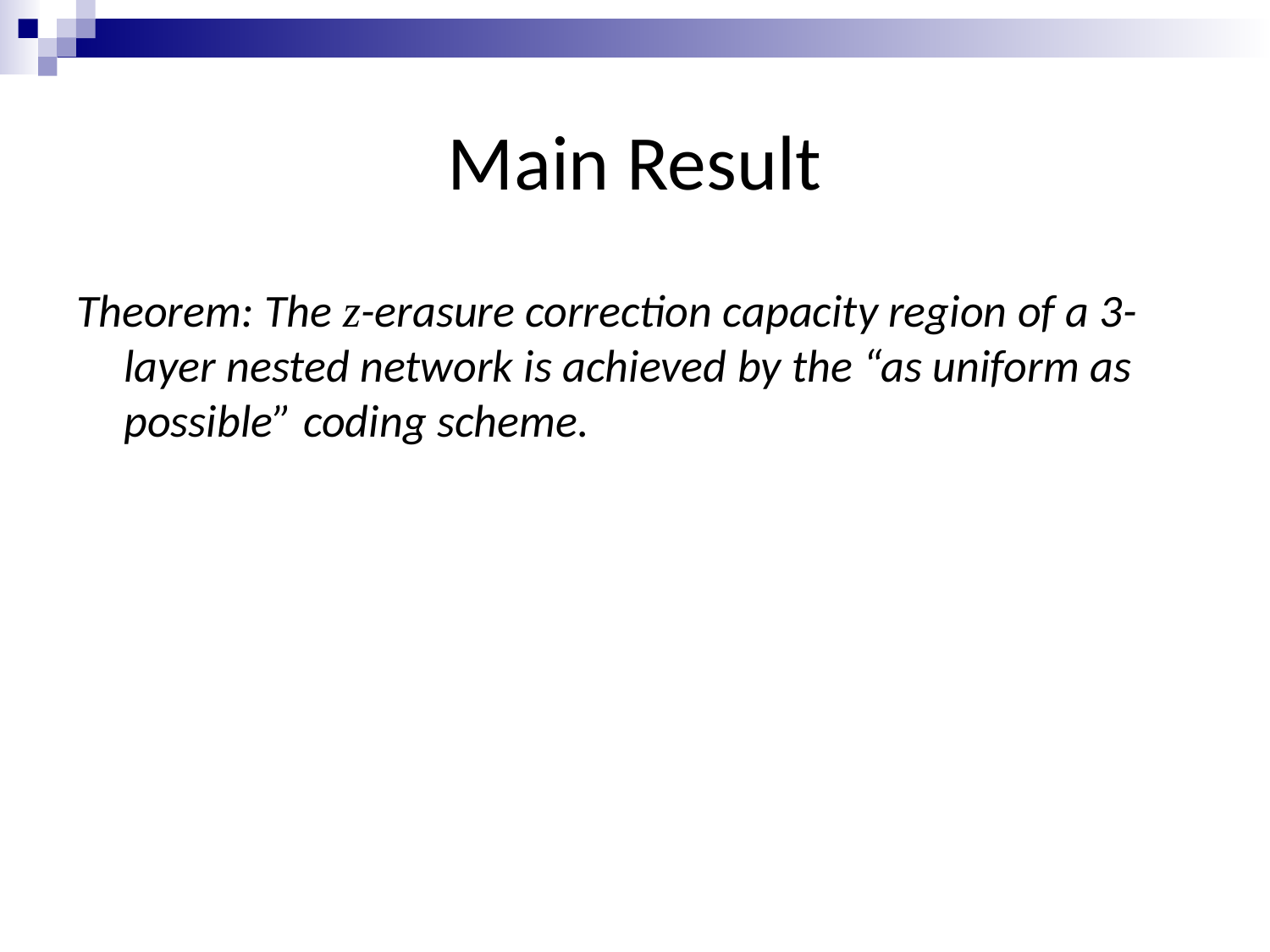

# Main Result
Theorem: The z-erasure correction capacity region of a 3-layer nested network is achieved by the “as uniform as possible” coding scheme.